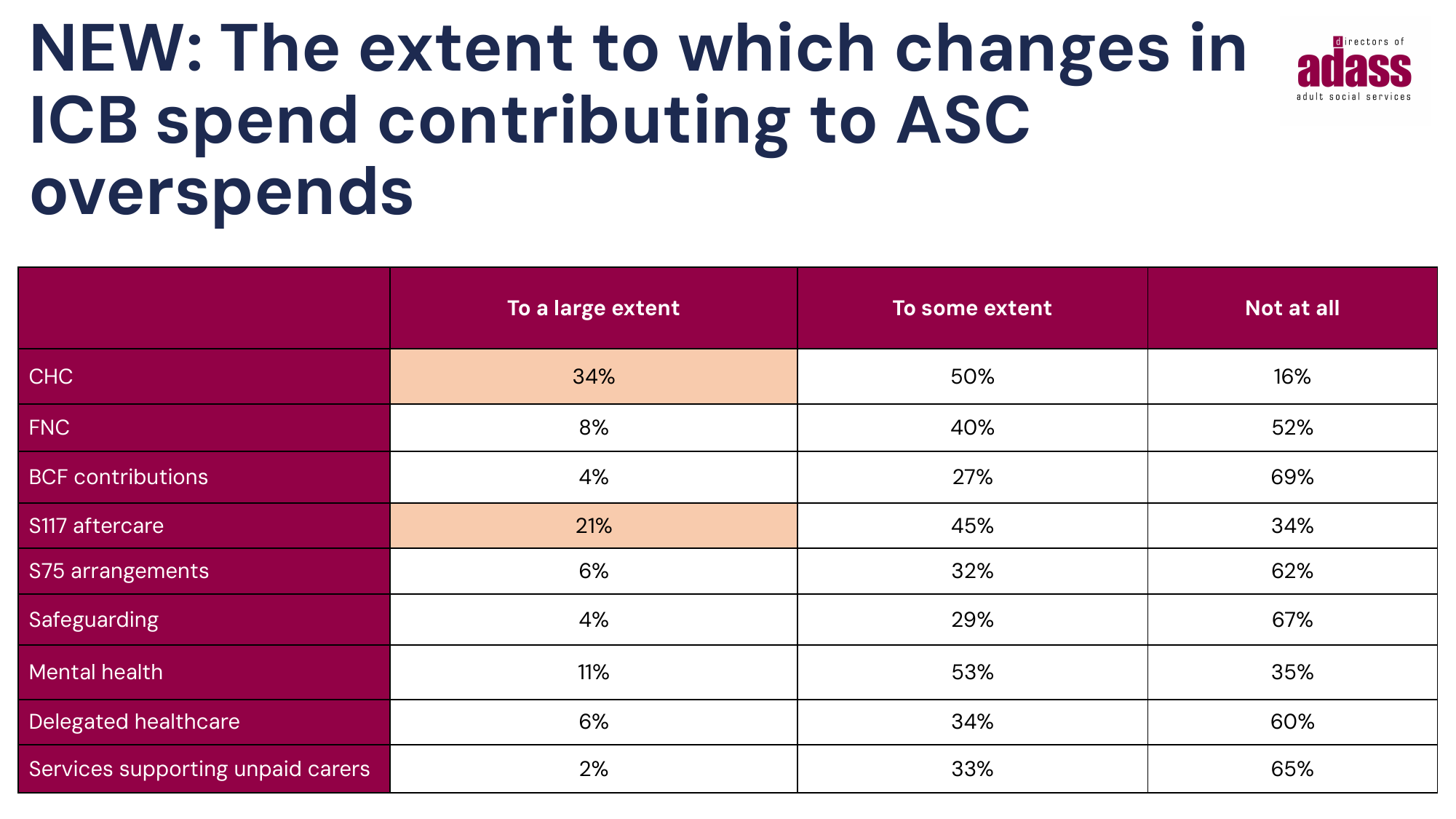

# NEW: The extent to which changes in ICB spend contributing to ASC overspends
|  | To a large extent | To some extent | Not at all |
| --- | --- | --- | --- |
| CHC | 34% | 50% | 16% |
| FNC | 8% | 40% | 52% |
| BCF contributions | 4% | 27% | 69% |
| S117 aftercare | 21% | 45% | 34% |
| S75 arrangements | 6% | 32% | 62% |
| Safeguarding | 4% | 29% | 67% |
| Mental health | 11% | 53% | 35% |
| Delegated healthcare | 6% | 34% | 60% |
| Services supporting unpaid carers | 2% | 33% | 65% |